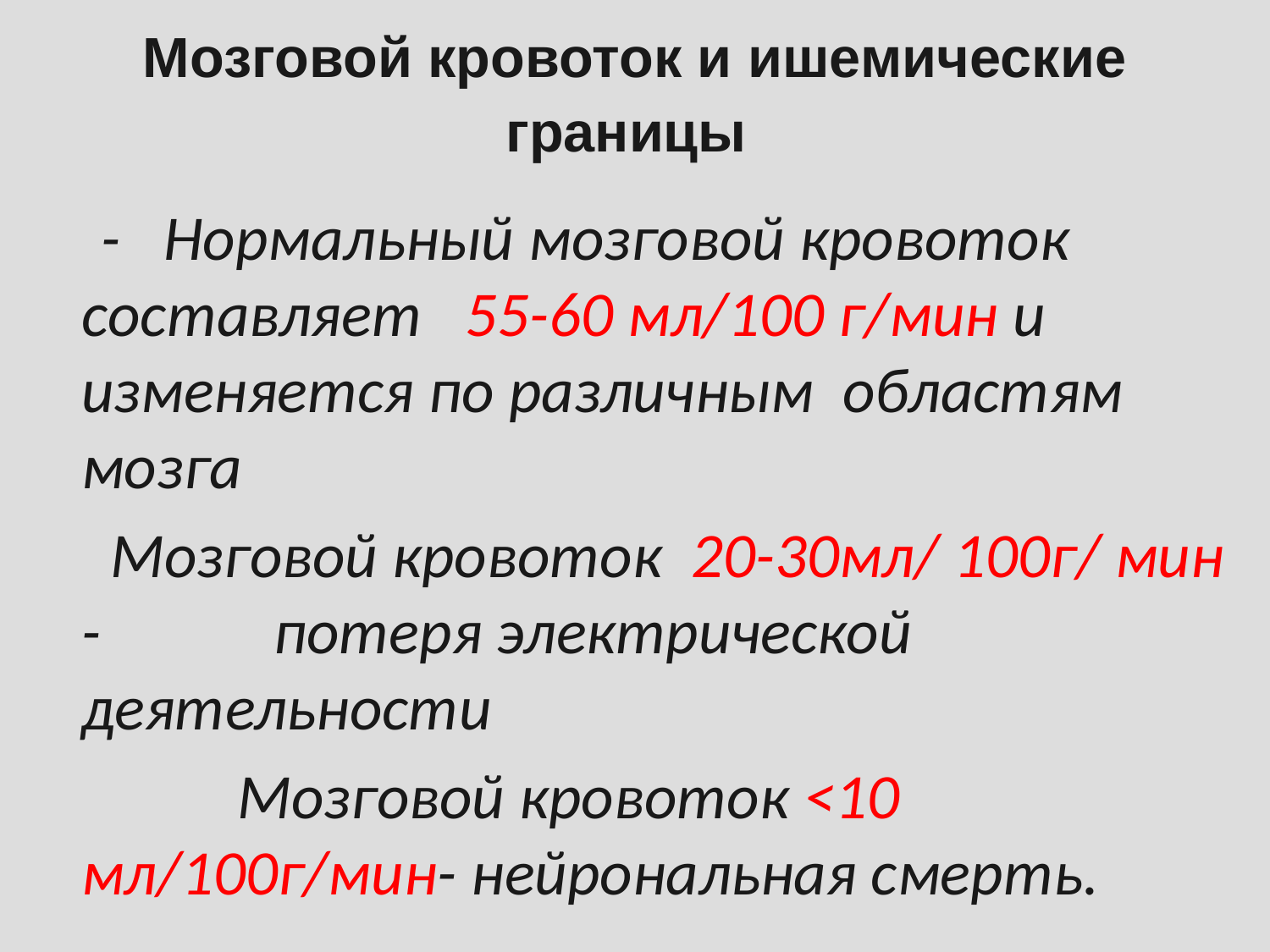

# Мозговой кровоток и ишемические границы
    -   Нормальный мозговой кровоток составляет   55-60 мл/100 г/мин и изменяется по различным  областям     мозга
	  Мозговой кровоток  20-30мл/ 100г/ мин -            потеря электрической деятельности
		  Мозговой кровоток <10 мл/100г/мин- нейрональная смерть.